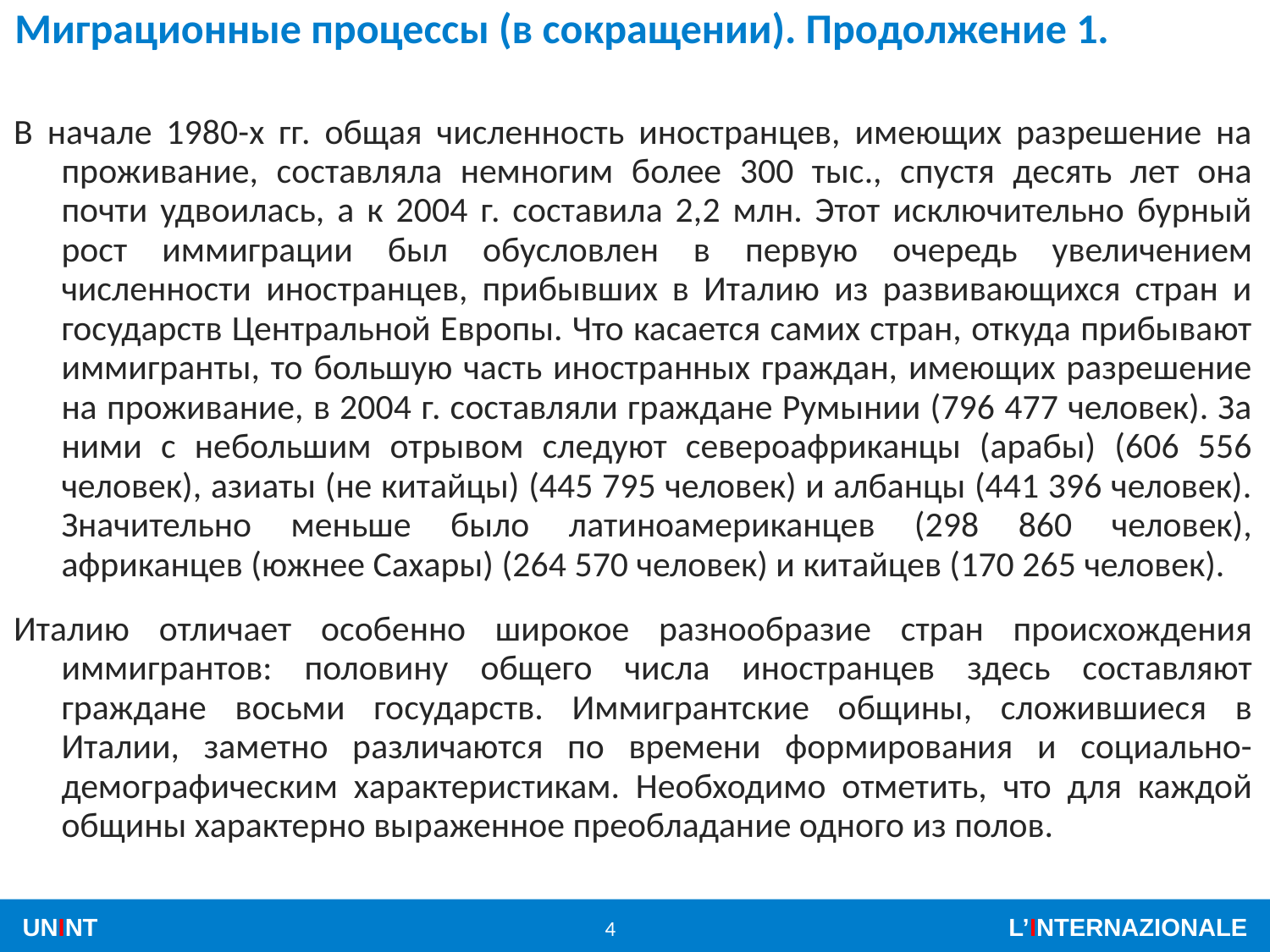

# Миграционные процессы (в сокращении). Продолжение 1.
В начале 1980-х гг. общая численность иностранцев, имеющих разрешение на проживание, составляла немногим более 300 тыс., спустя десять лет она почти удвоилась, а к 2004 г. составила 2,2 млн. Этот исключительно бурный рост иммиграции был обусловлен в первую очередь увеличением численности иностранцев, прибывших в Италию из развивающихся стран и государств Центральной Европы. Что касается самих стран, откуда прибывают иммигранты, то большую часть иностранных граждан, имеющих разрешение на проживание, в 2004 г. составляли граждане Румынии (796 477 человек). За ними с небольшим отрывом следуют североафриканцы (арабы) (606 556 человек), азиаты (не китайцы) (445 795 человек) и албанцы (441 396 человек). Значительно меньше было латиноамериканцев (298 860 человек), африканцев (южнее Сахары) (264 570 человек) и китайцев (170 265 человек).
Италию отличает особенно широкое разнообразие стран происхождения иммигрантов: половину общего числа иностранцев здесь составляют граждане восьми государств. Иммигрантские общины, сложившиеся в Италии, заметно различаются по времени формирования и социально-демографическим характеристикам. Необходимо отметить, что для каждой общины характерно выраженное преобладание одного из полов.

4